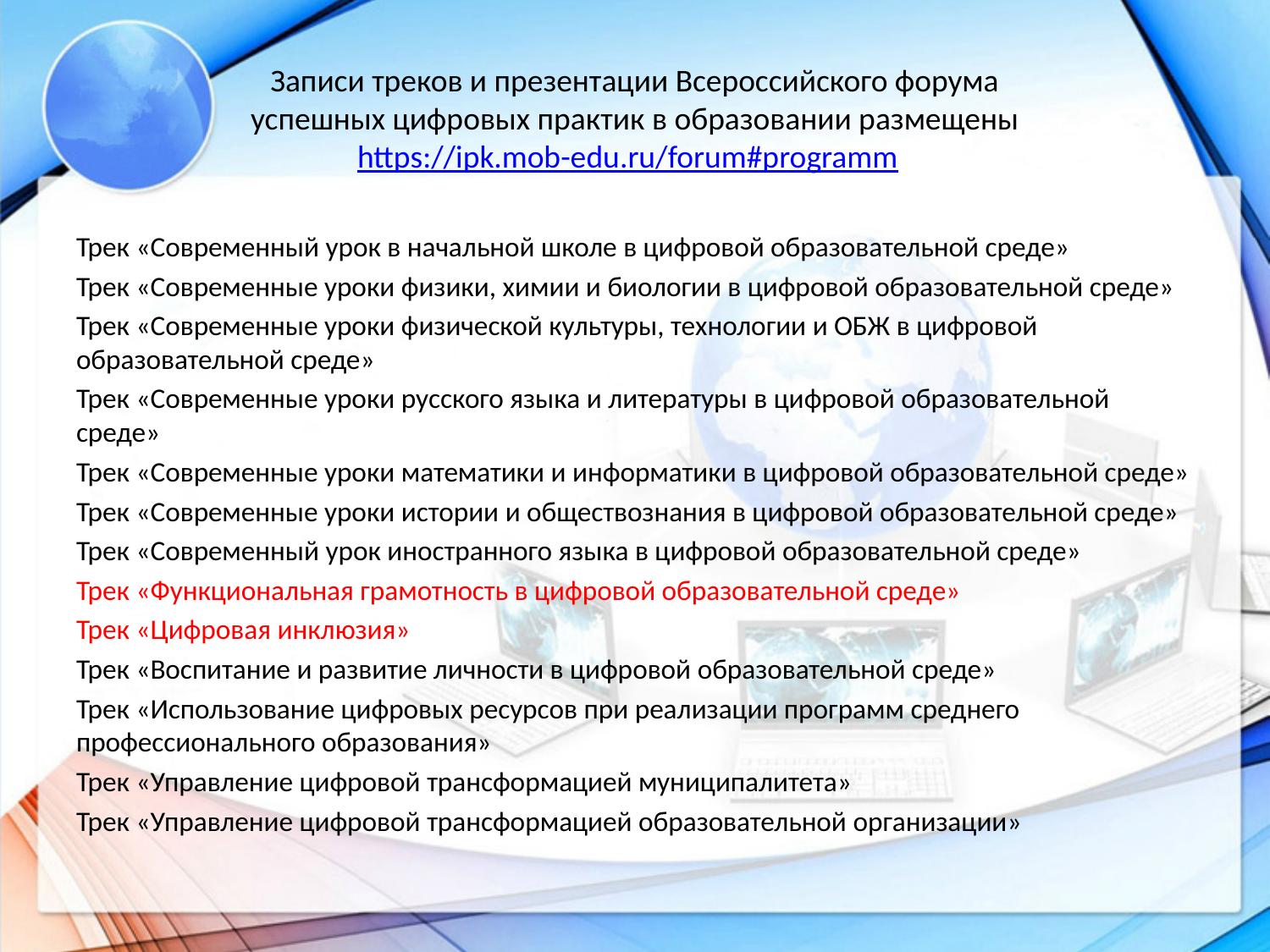

# Записи треков и презентации Всероссийского форума успешных цифровых практик в образовании размещены https://ipk.mob-edu.ru/forum#programm
Трек «Современный урок в начальной школе в цифровой образовательной среде»
Трек «Современные уроки физики, химии и биологии в цифровой образовательной среде»
Трек «Современные уроки физической культуры, технологии и ОБЖ в цифровой образовательной среде»
Трек «Современные уроки русского языка и литературы в цифровой образовательной среде»
Трек «Современные уроки математики и информатики в цифровой образовательной среде»
Трек «Современные уроки истории и обществознания в цифровой образовательной среде»
Трек «Современный урок иностранного языка в цифровой образовательной среде»
Трек «Функциональная грамотность в цифровой образовательной среде»
Трек «Цифровая инклюзия»
Трек «Воспитание и развитие личности в цифровой образовательной среде»
Трек «Использование цифровых ресурсов при реализации программ среднего профессионального образования»
Трек «Управление цифровой трансформацией муниципалитета»
Трек «Управление цифровой трансформацией образовательной организации»